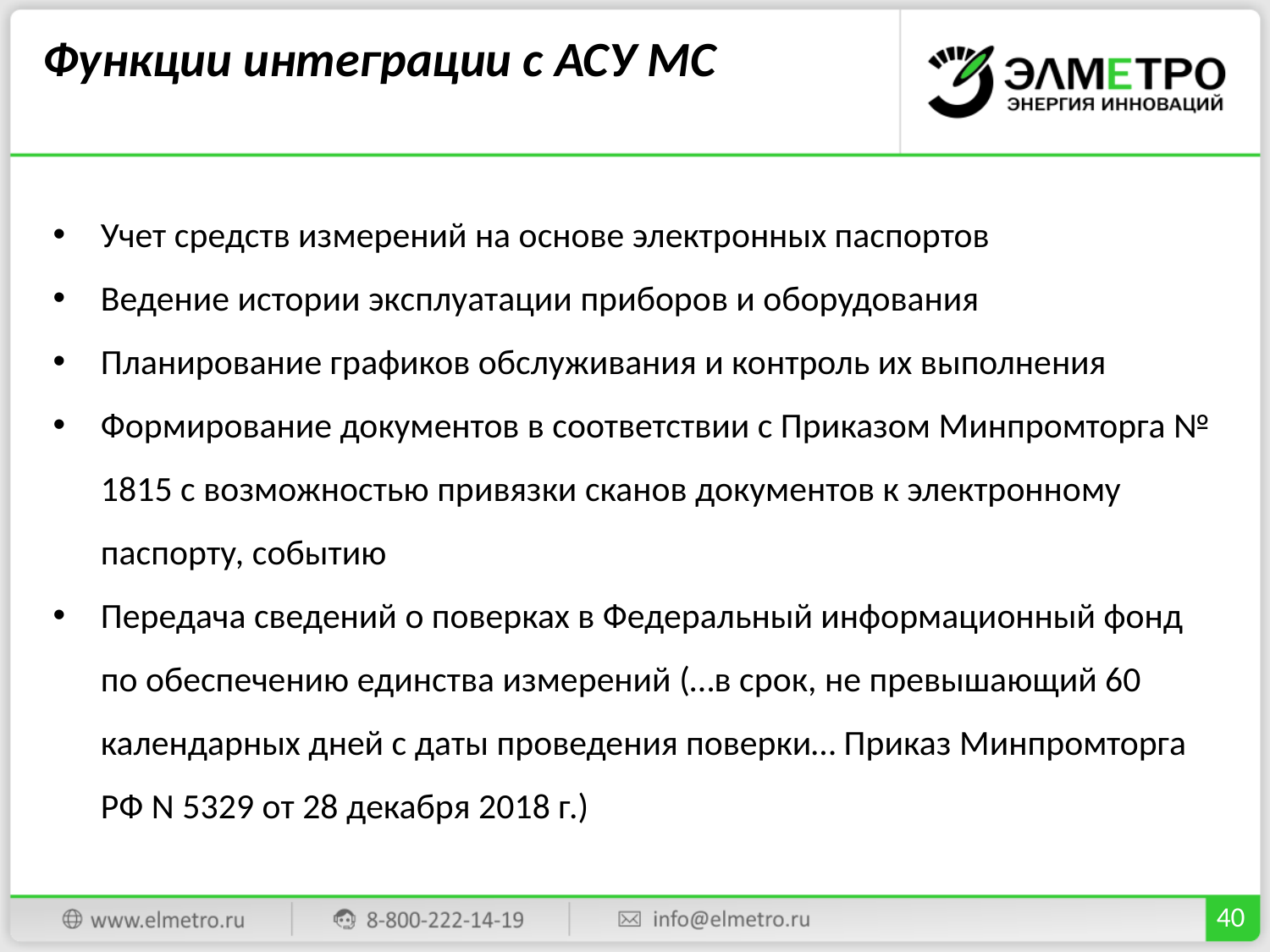

Функции интеграции с АСУ МС
Учет средств измерений на основе электронных паспортов
Ведение истории эксплуатации приборов и оборудования
Планирование графиков обслуживания и контроль их выполнения
Формирование документов в соответствии с Приказом Минпромторга № 1815 с возможностью привязки сканов документов к электронному паспорту, событию
Передача сведений о поверках в Федеральный информационный фонд по обеспечению единства измерений (…в срок, не превышающий 60 календарных дней с даты проведения поверки… Приказ Минпромторга РФ N 5329 от 28 декабря 2018 г.)
40